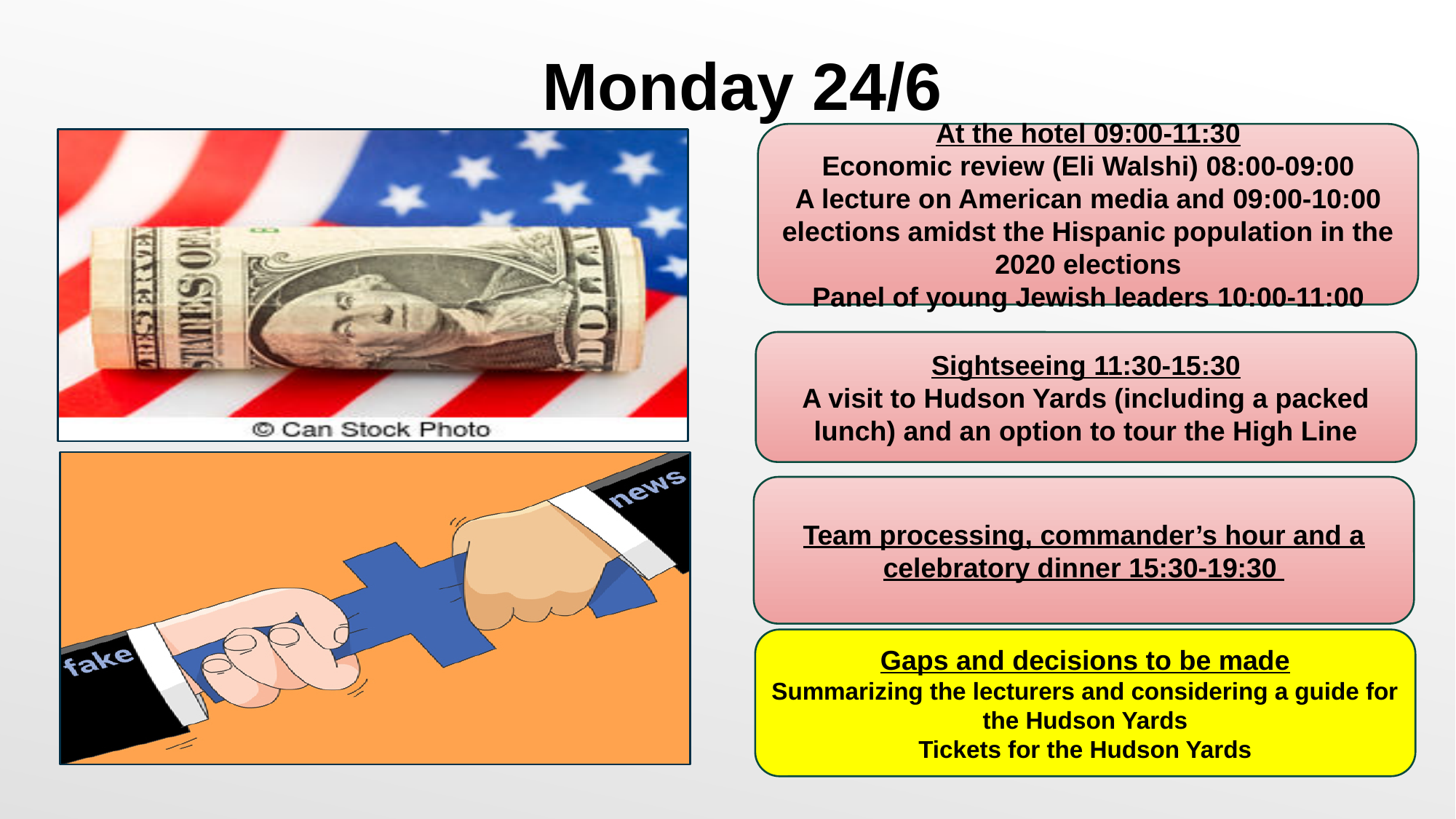

Monday 24/6
09:00-11:30 At the hotel
08:00-09:00 Economic review (Eli Walshi)
09:00-10:00 A lecture on American media and elections amidst the Hispanic population in the 2020 elections
10:00-11:00 Panel of young Jewish leaders

11:30-15:30 Sightseeing
A visit to Hudson Yards (including a packed lunch) and an option to tour the High Line

Team processing, commander’s hour and a celebratory dinner 15:30-19:30
Gaps and decisions to be made
Summarizing the lecturers and considering a guide for the Hudson Yards
Tickets for the Hudson Yards